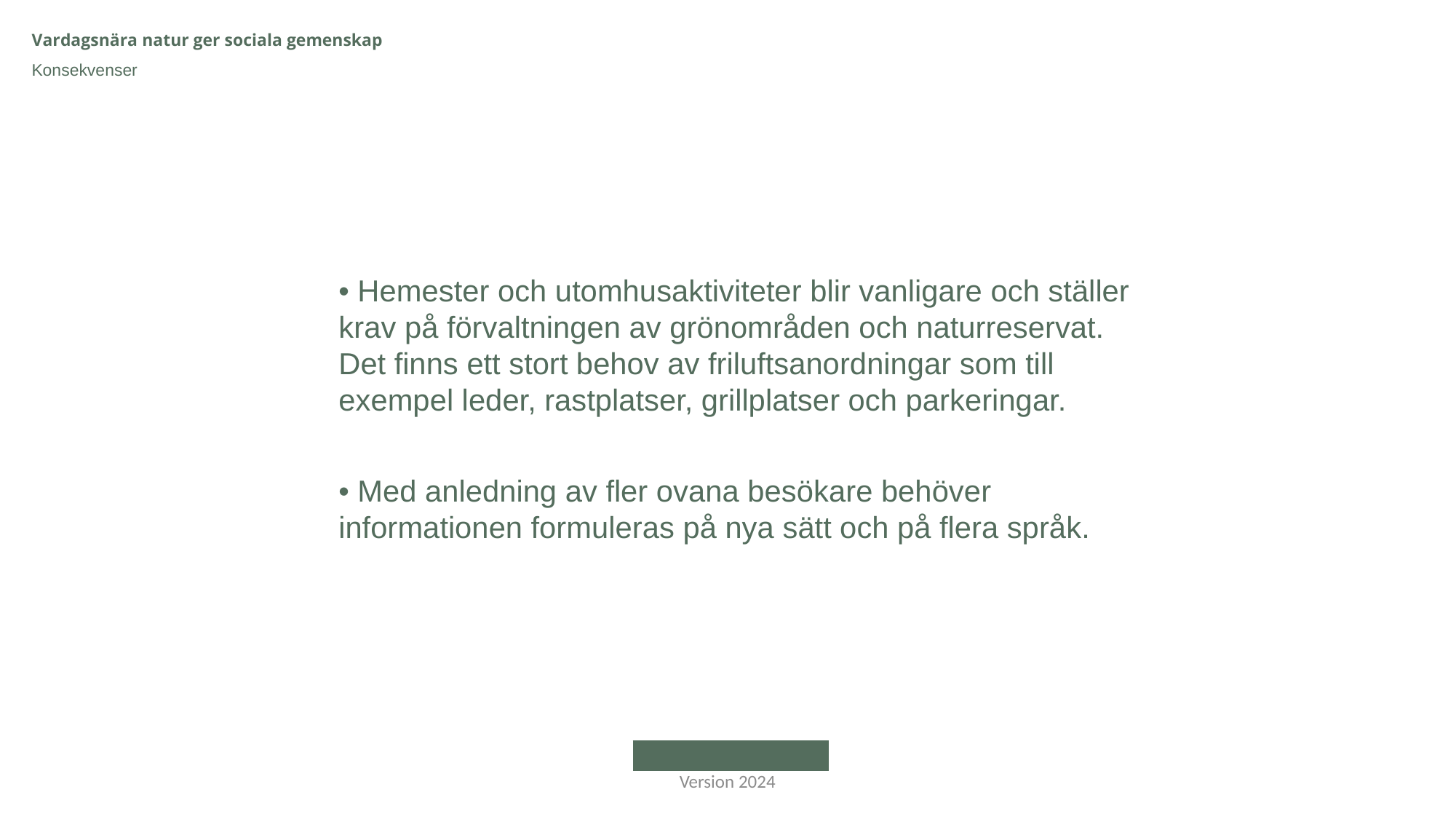

Vardagsnära natur ger sociala gemenskap
Konsekvenser
• Hemester och utomhusaktiviteter blir vanligare och ställer krav på förvaltningen av grönområden och naturreservat. Det finns ett stort behov av friluftsanordningar som till exempel leder, rastplatser, grillplatser och parkeringar.

• Med anledning av fler ovana besökare behöver informationen formuleras på nya sätt och på flera språk.
Version 2024